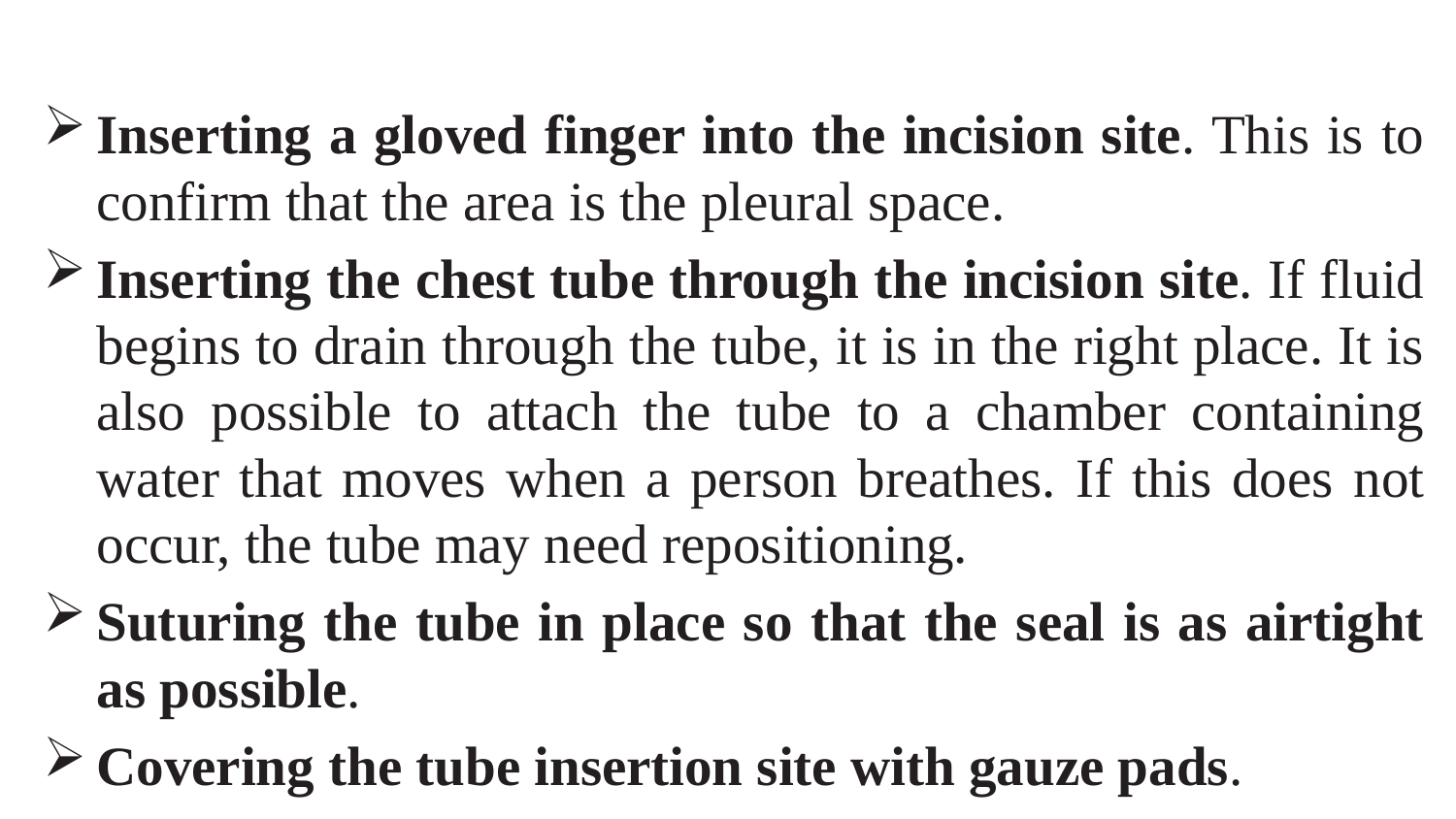

Inserting a gloved finger into the incision site. This is to confirm that the area is the pleural space.
Inserting the chest tube through the incision site. If fluid begins to drain through the tube, it is in the right place. It is also possible to attach the tube to a chamber containing water that moves when a person breathes. If this does not occur, the tube may need repositioning.
Suturing the tube in place so that the seal is as airtight as possible.
Covering the tube insertion site with gauze pads.